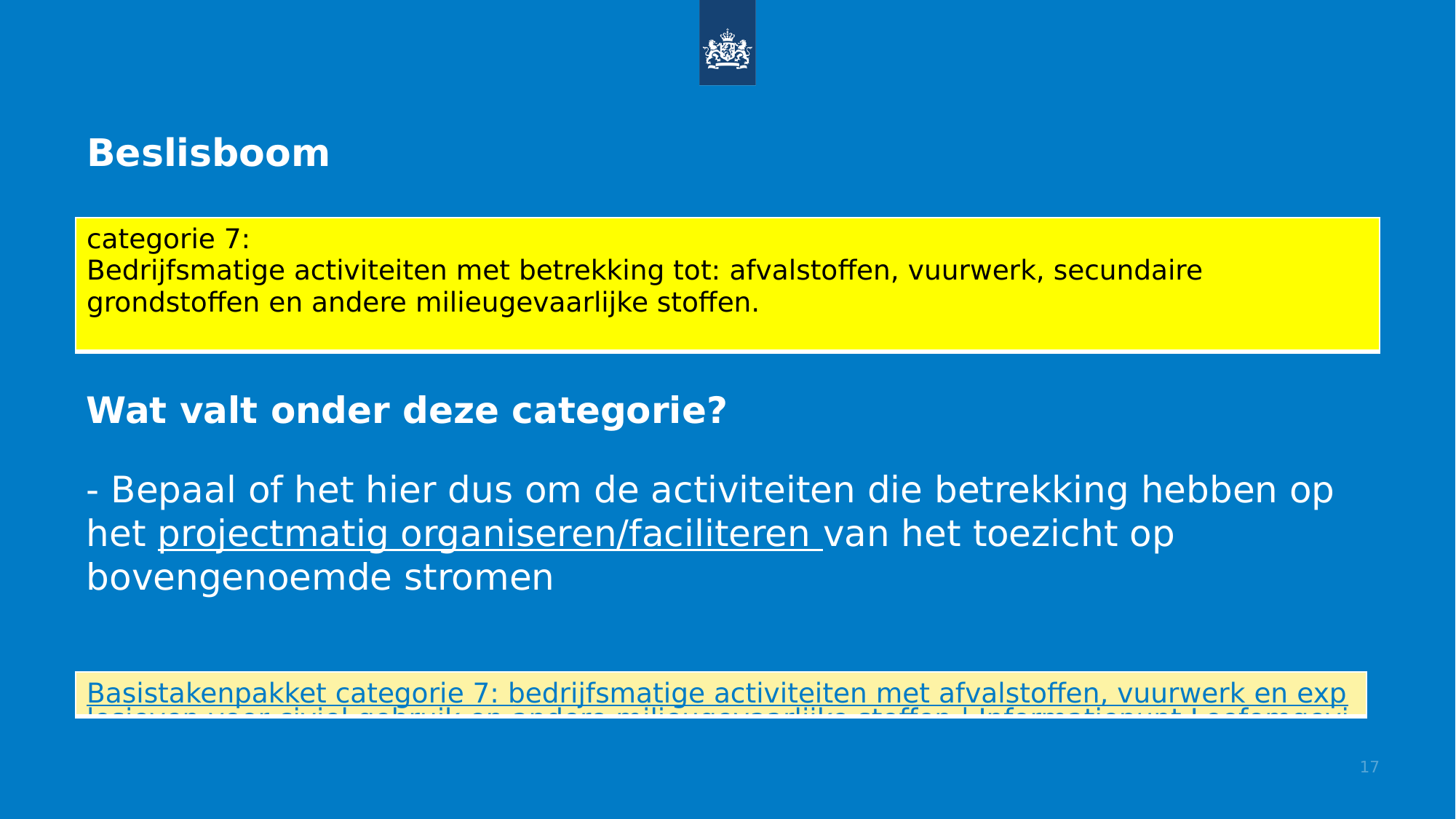

# Beslisboom
| categorie 7: Bedrijfsmatige activiteiten met betrekking tot: afvalstoffen, vuurwerk, secundaire grondstoffen en andere milieugevaarlijke stoffen. |
| --- |
Wat valt onder deze categorie?
- Bepaal of het hier dus om de activiteiten die betrekking hebben op het projectmatig organiseren/faciliteren van het toezicht op bovengenoemde stromen
| Basistakenpakket categorie 7: bedrijfsmatige activiteiten met afvalstoffen, vuurwerk en explosieven voor civiel gebruik en andere milieugevaarlijke stoffen | Informatiepunt Leefomgeving (iplo.nl) |
| --- |
17